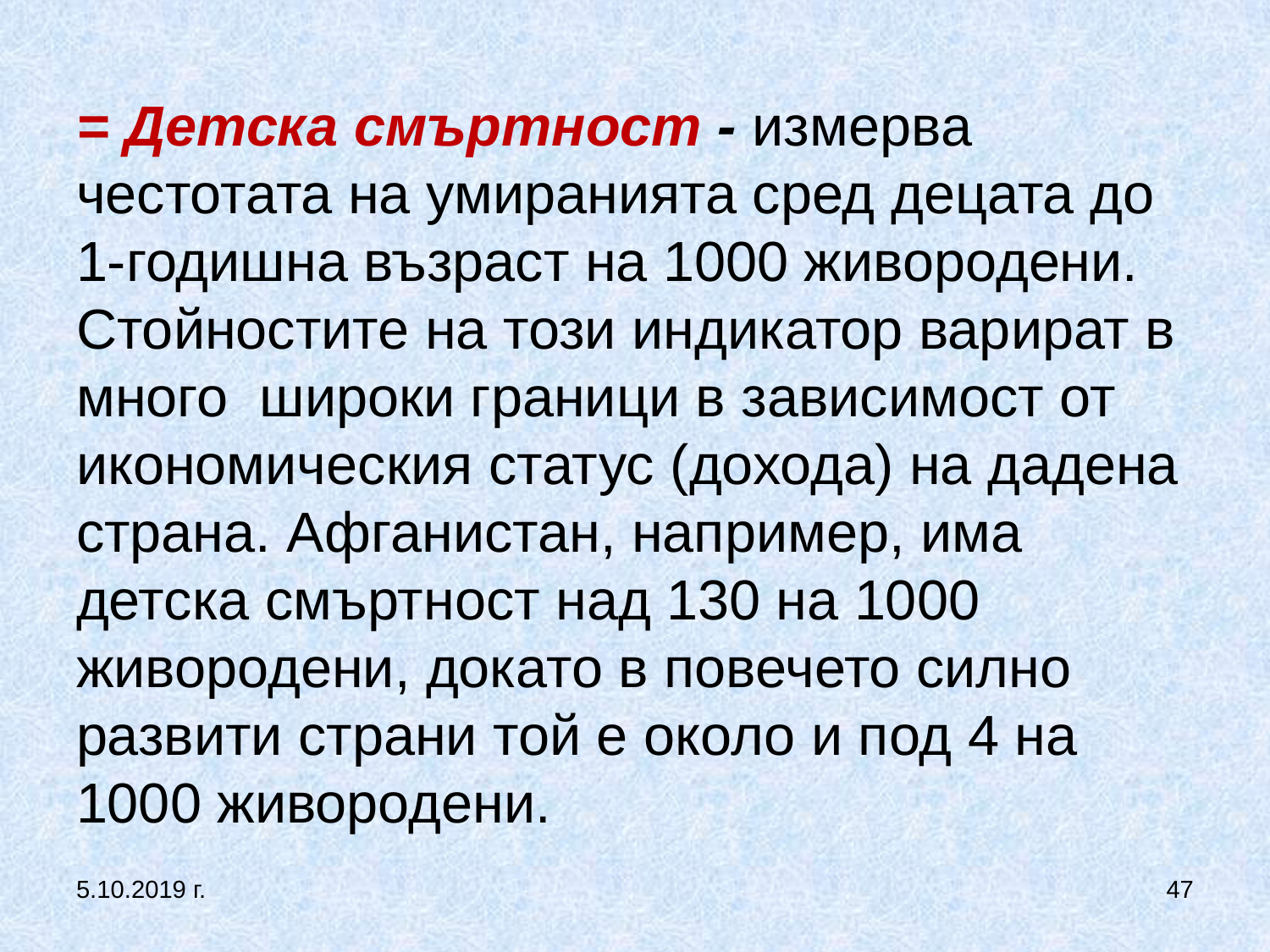

# = Детска смъртност - измерва честотата на умиранията сред децата до 1-годишна възраст на 1000 живородени. Стойностите на този индикатор варират в много  широки граници в зависимост от икономическия статус (дохода) на дадена страна. Афганистан, например, има детска смъртност над 130 на 1000 живородени, докато в повечето силно развити страни той е около и под 4 на 1000 живородени.
5.10.2019 г.
47